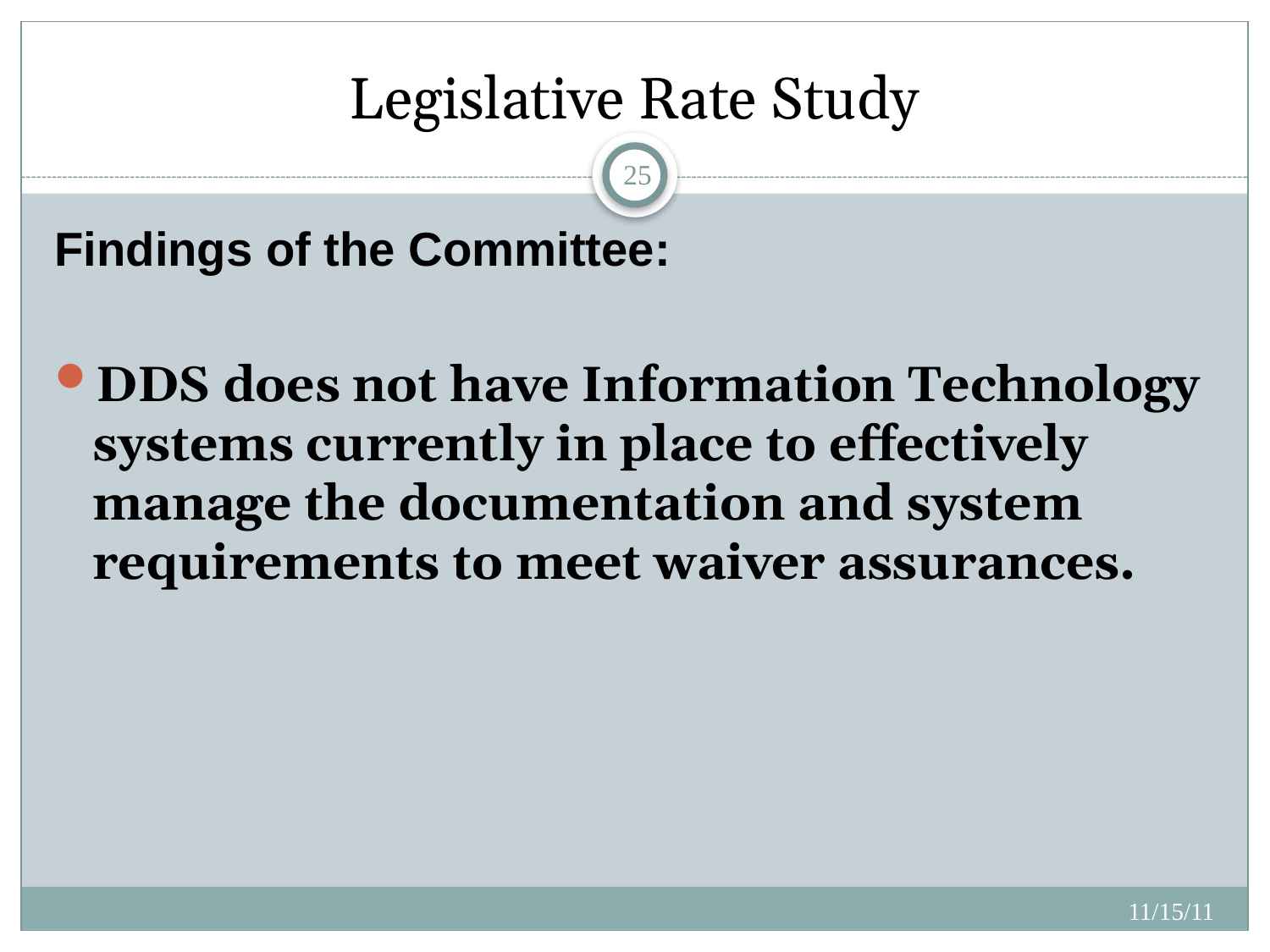

# Legislative Rate Study
25
Findings of the Committee:

DDS does not have Information Technology systems currently in place to effectively manage the documentation and system requirements to meet waiver assurances.
11/15/11